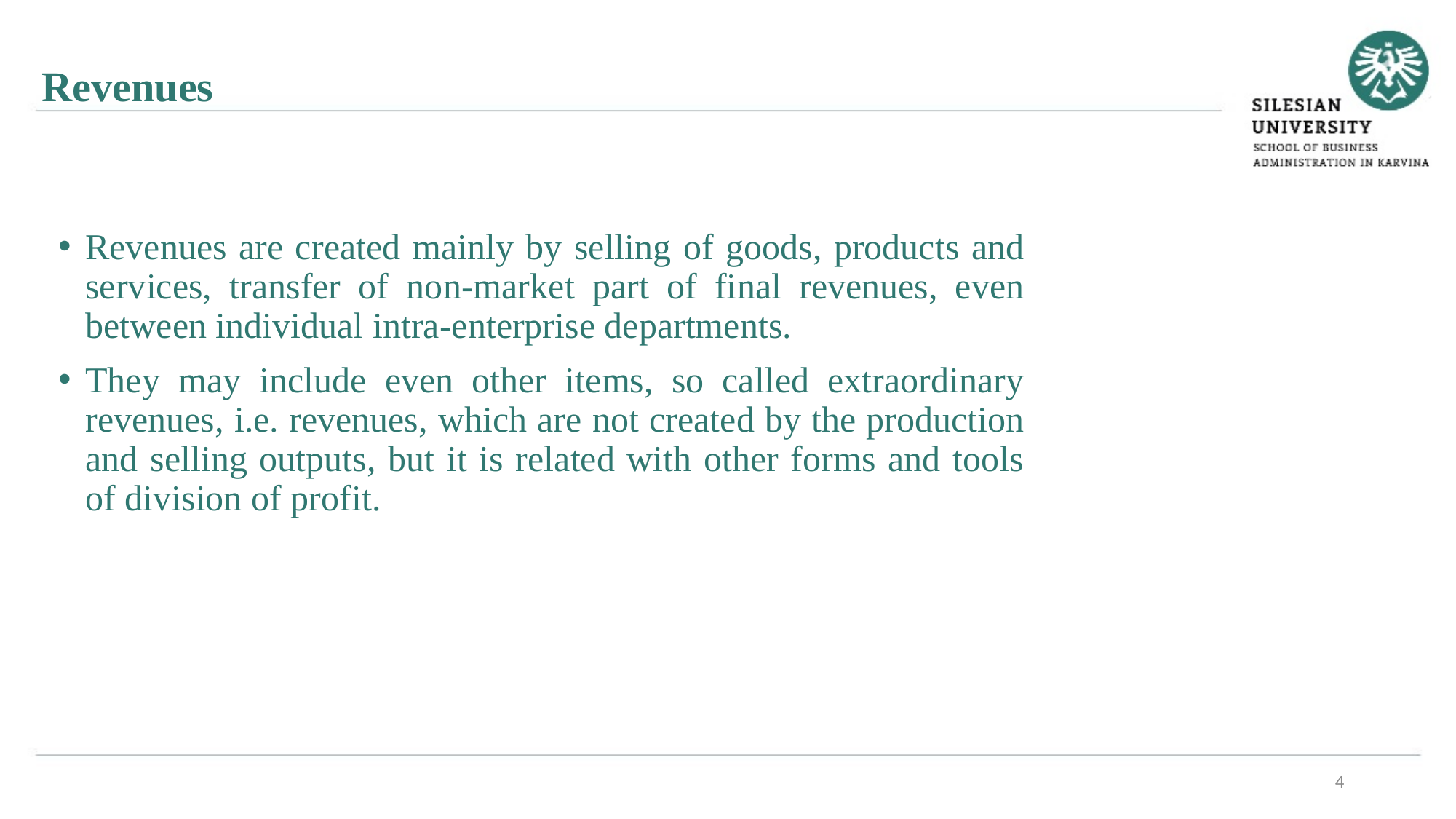

Revenues

Revenues are created mainly by selling of goods, products and services, transfer of non-market part of final revenues, even between individual intra-enterprise departments.
They may include even other items, so called extraordinary revenues, i.e. revenues, which are not created by the production and selling outputs, but it is related with other forms and tools of division of profit.
4